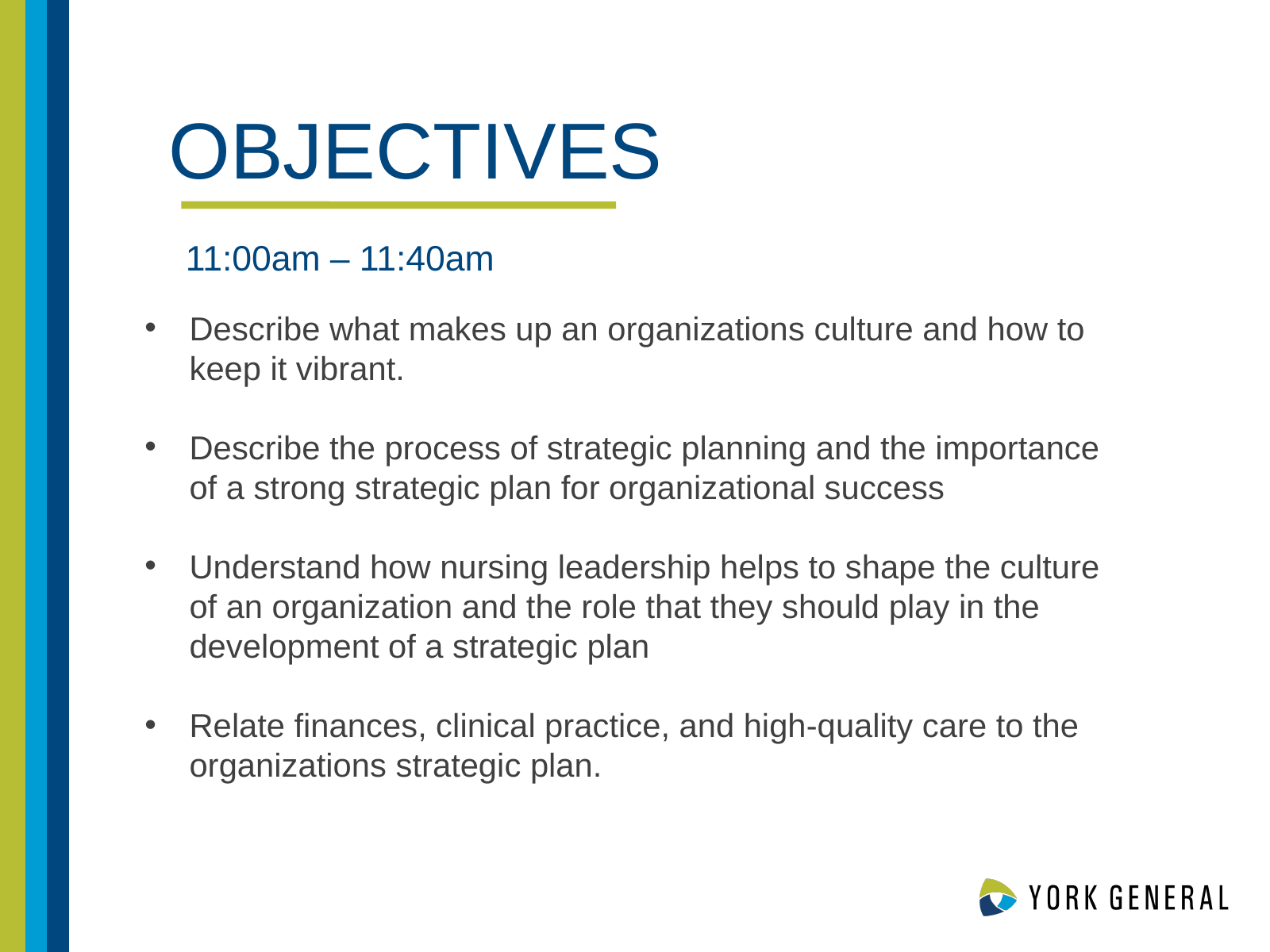

OBJECTIVES

11:00am – 11:40am
Describe what makes up an organizations culture and how to keep it vibrant.

Describe the process of strategic planning and the importance of a strong strategic plan for organizational success

Understand how nursing leadership helps to shape the culture of an organization and the role that they should play in the development of a strategic plan

Relate finances, clinical practice, and high-quality care to the organizations strategic plan.